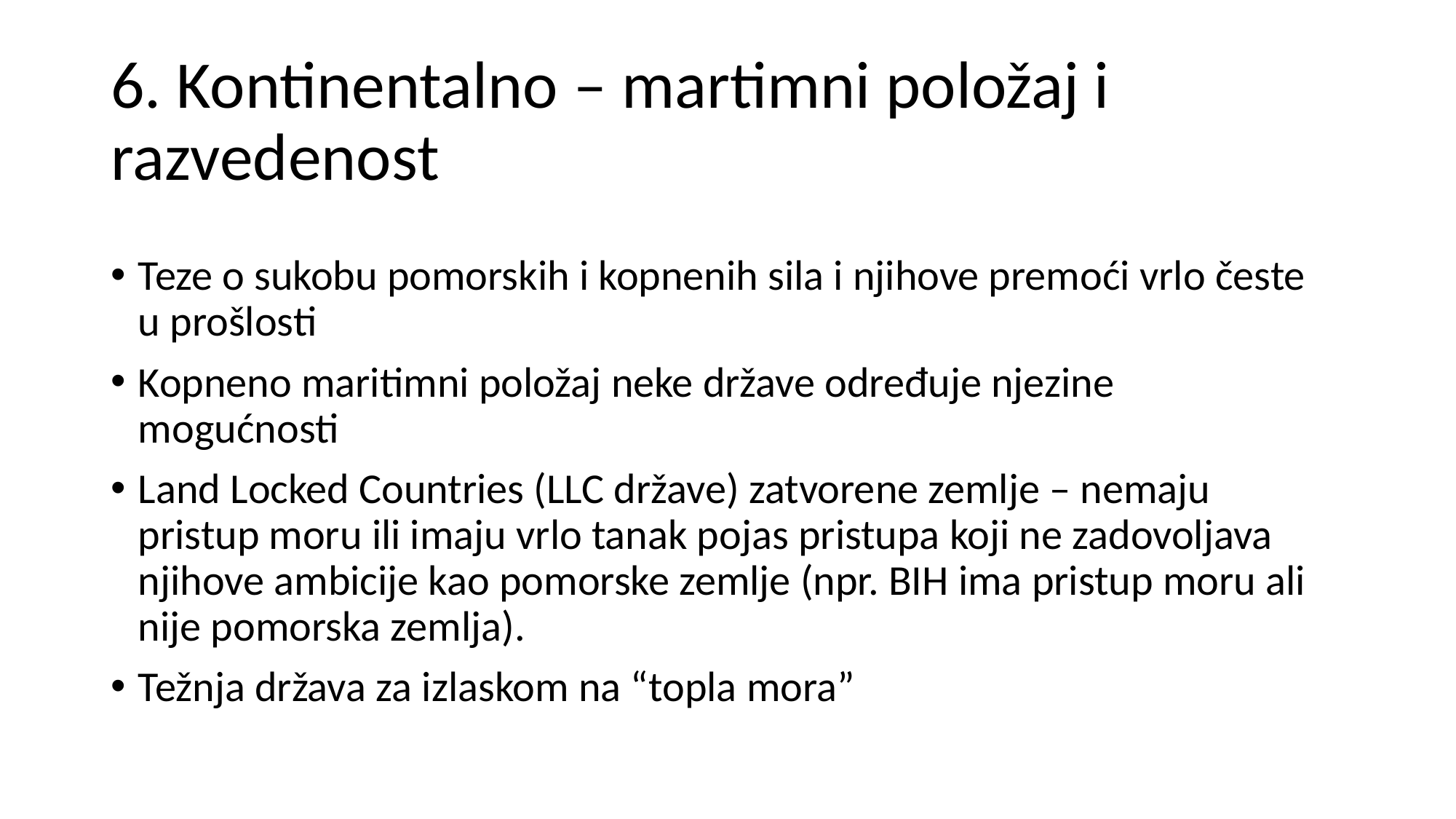

# 6. Kontinentalno – martimni položaj i razvedenost
Teze o sukobu pomorskih i kopnenih sila i njihove premoći vrlo česte u prošlosti
Kopneno maritimni položaj neke države određuje njezine mogućnosti
Land Locked Countries (LLC države) zatvorene zemlje – nemaju pristup moru ili imaju vrlo tanak pojas pristupa koji ne zadovoljava njihove ambicije kao pomorske zemlje (npr. BIH ima pristup moru ali nije pomorska zemlja).
Težnja država za izlaskom na “topla mora”